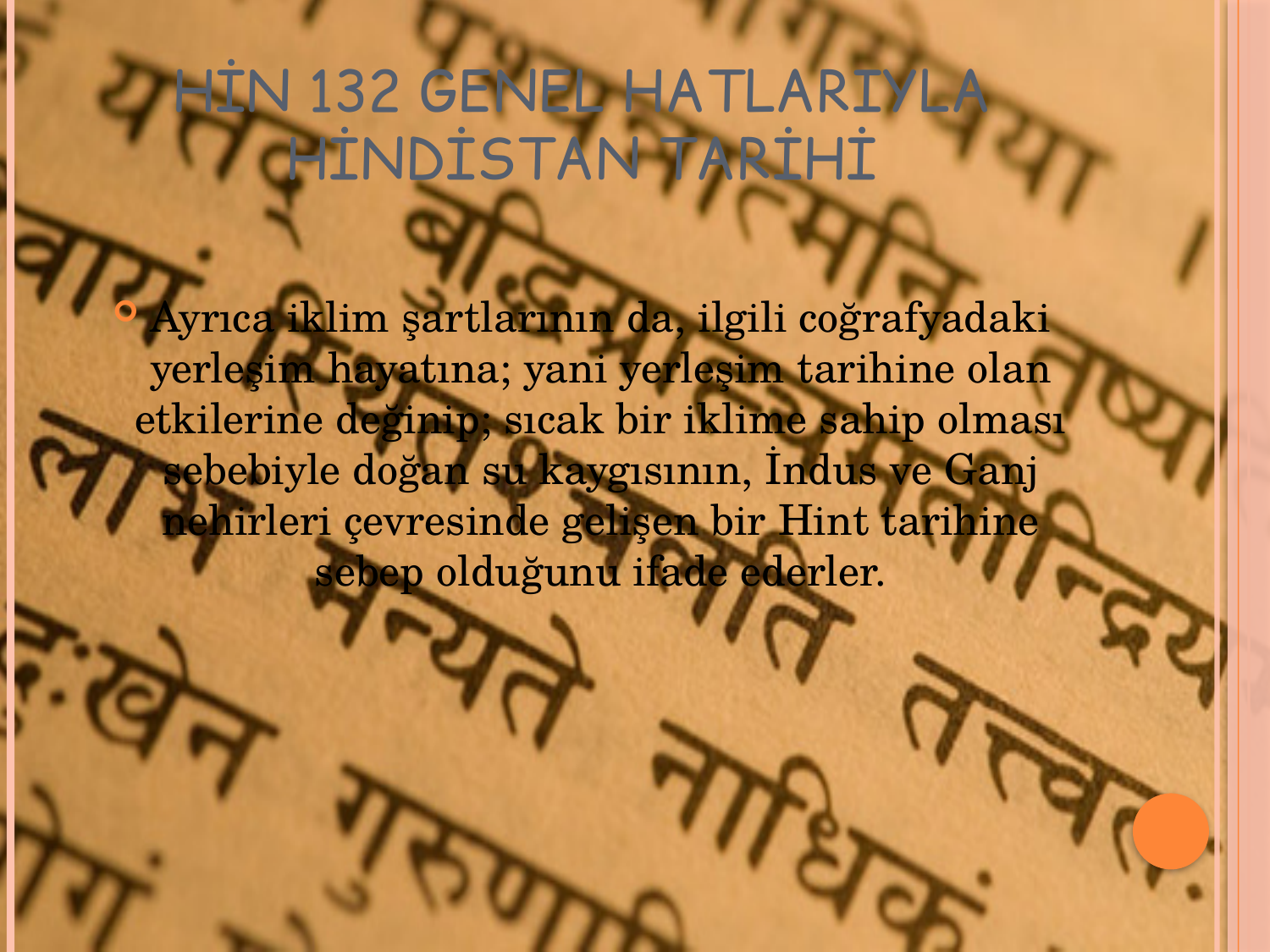

# HİN 132 GENEL HATLARIYLA HİNDİSTAN TARİHİ

Ayrıca iklim şartlarının da, ilgili coğrafyadaki yerleşim hayatına; yani yerleşim tarihine olan etkilerine değinip; sıcak bir iklime sahip olması sebebiyle doğan su kaygısının, İndus ve Ganj nehirleri çevresinde gelişen bir Hint tarihine sebep olduğunu ifade ederler.